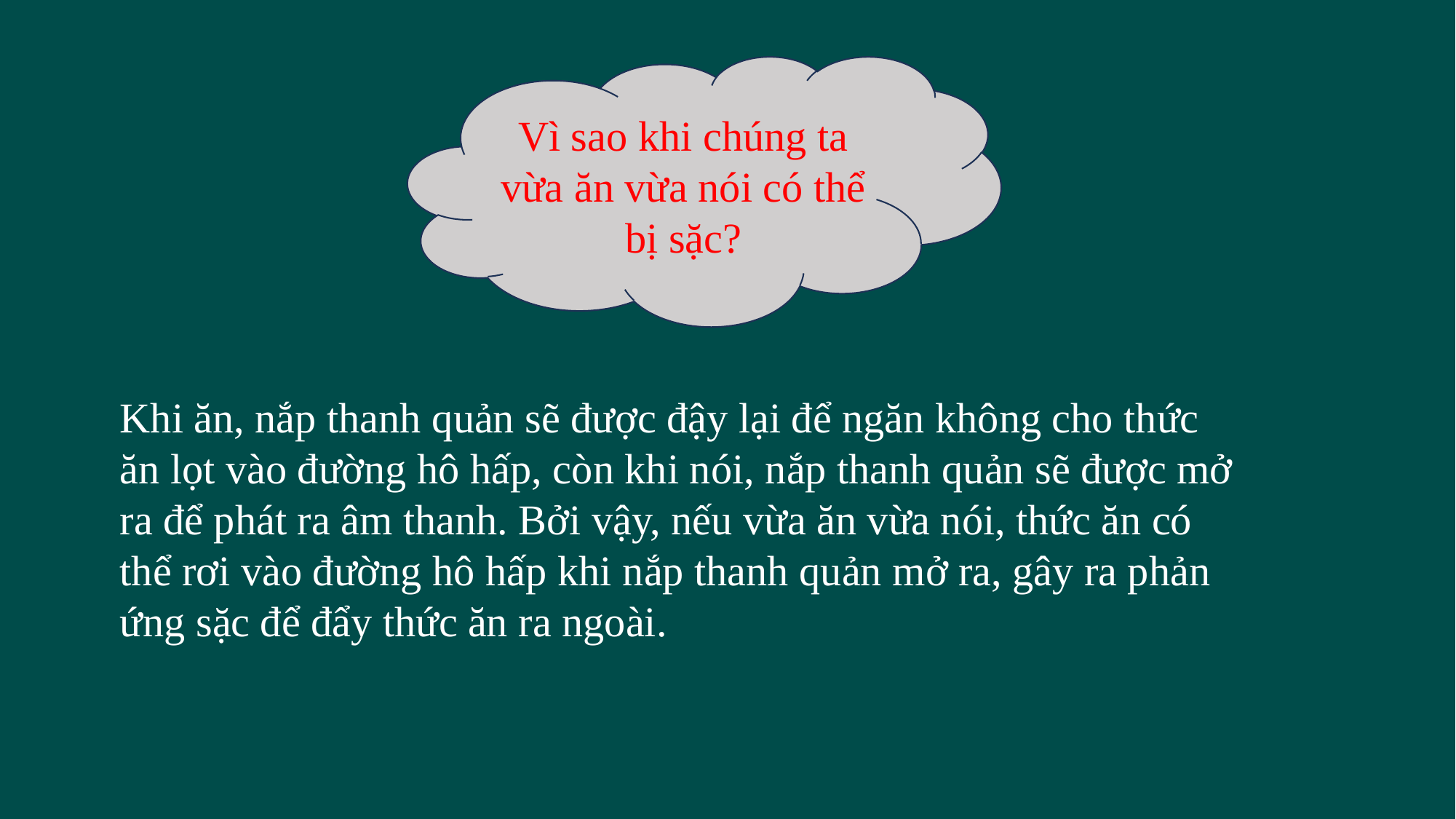

Vì sao khi chúng ta vừa ăn vừa nói có thể bị sặc?
Khi ăn, nắp thanh quản sẽ được đậy lại để ngăn không cho thức ăn lọt vào đường hô hấp, còn khi nói, nắp thanh quản sẽ được mở ra để phát ra âm thanh. Bởi vậy, nếu vừa ăn vừa nói, thức ăn có thể rơi vào đường hô hấp khi nắp thanh quản mở ra, gây ra phản ứng sặc để đẩy thức ăn ra ngoài.